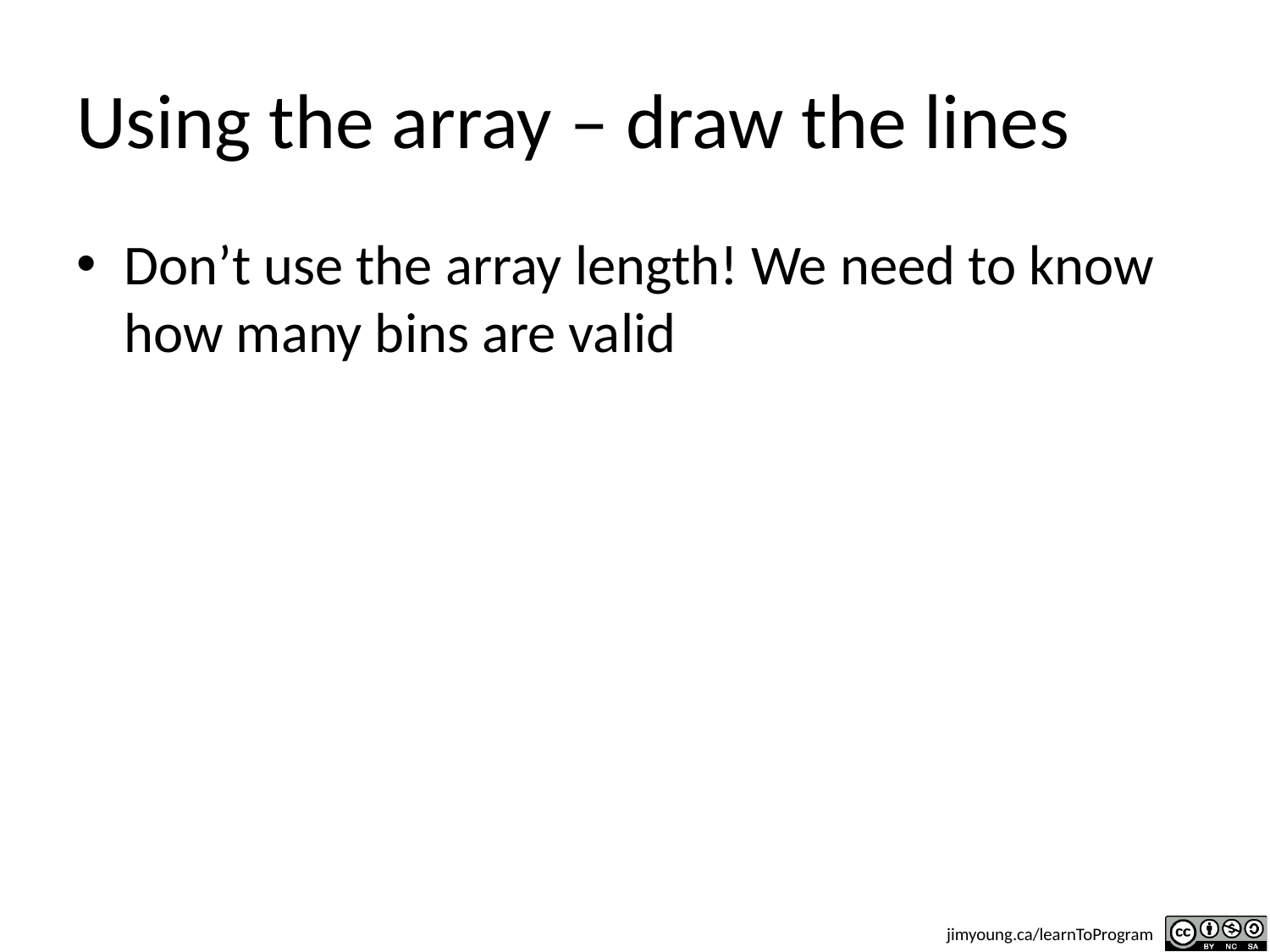

# Using the array – draw the lines
Don’t use the array length! We need to know how many bins are valid